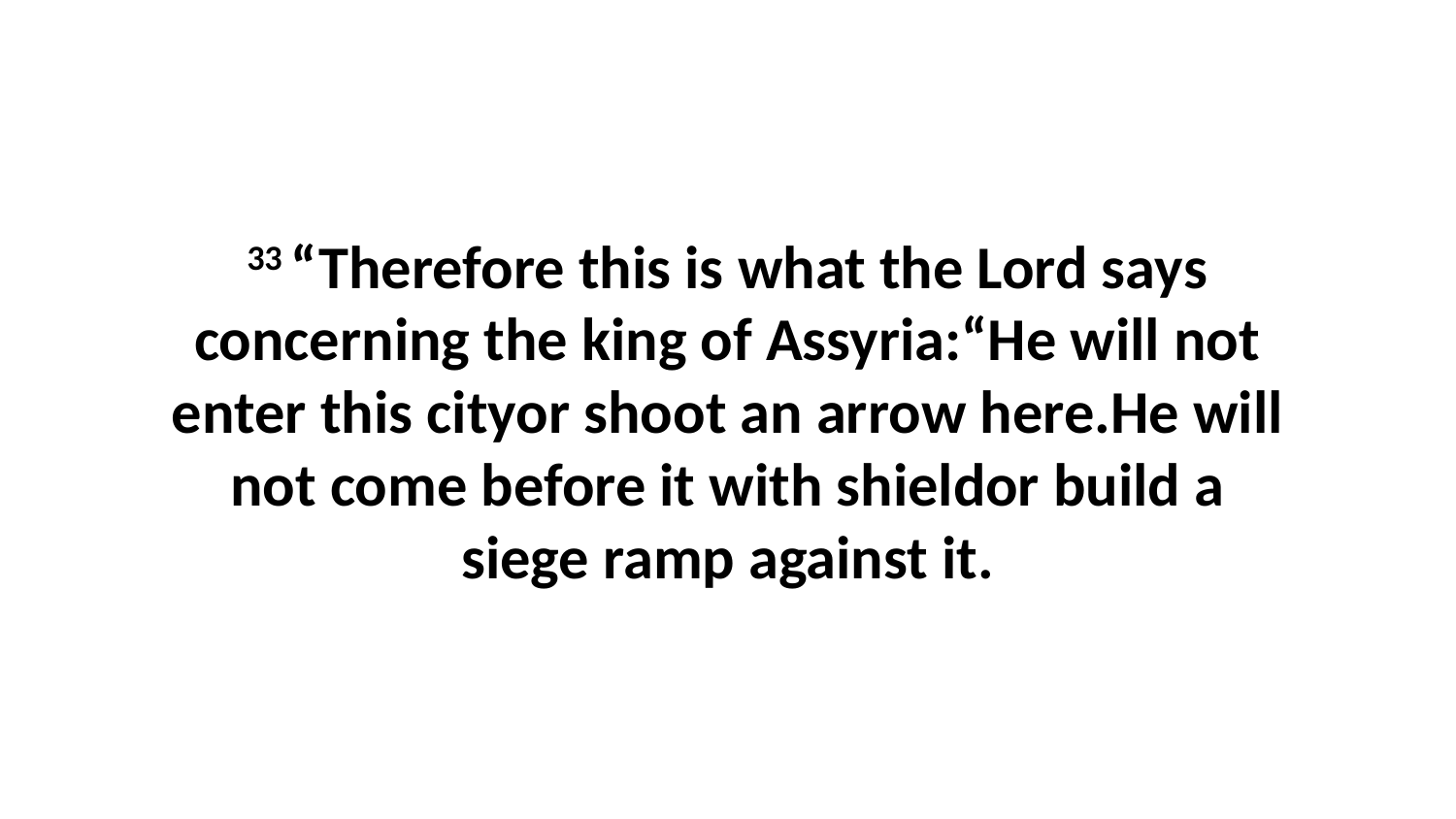

33 “Therefore this is what the Lord says concerning the king of Assyria:“He will not enter this cityor shoot an arrow here.He will not come before it with shieldor build a siege ramp against it.